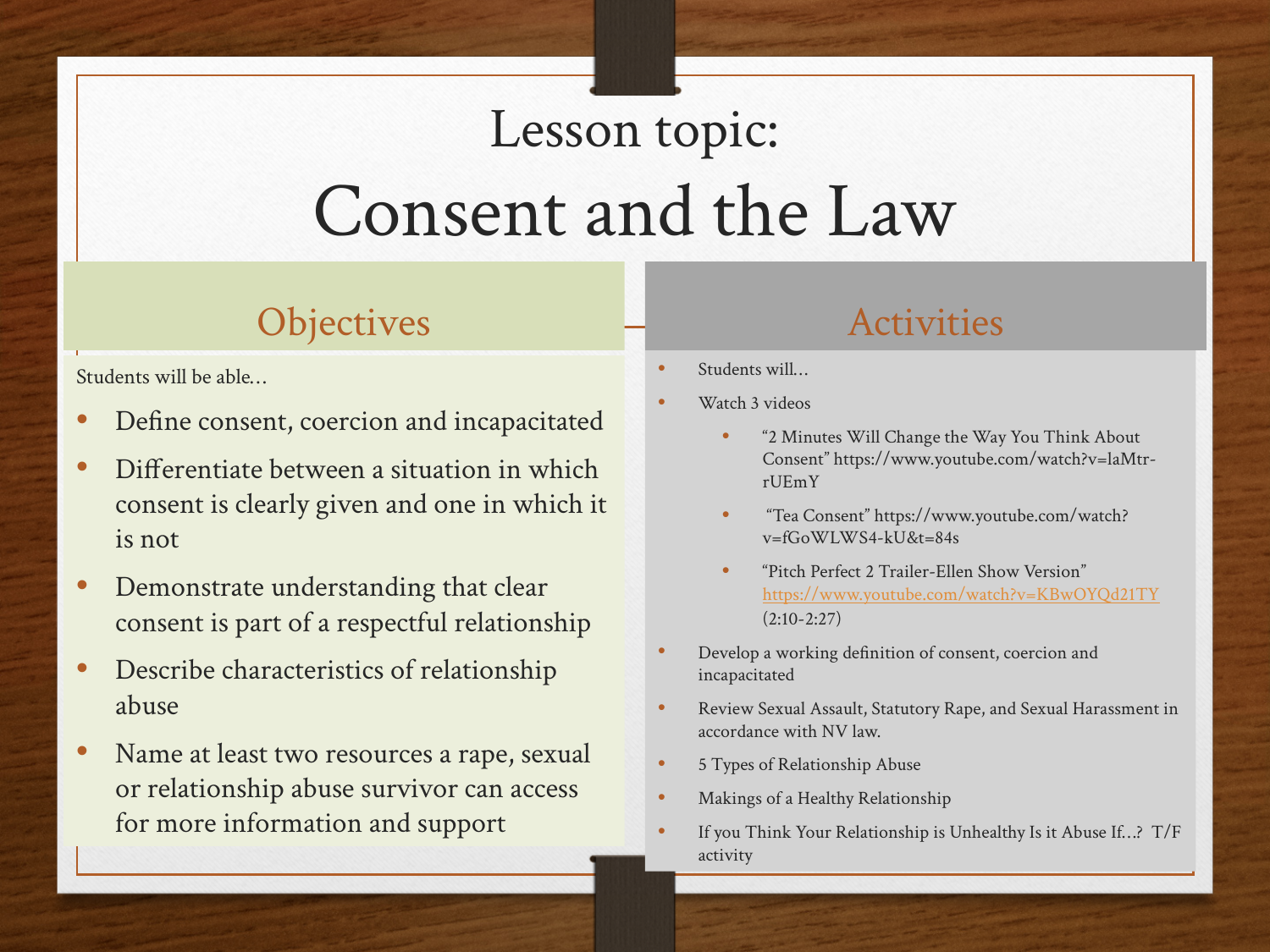

# Lesson topic: Consent and the Law
Objectives
Activities
Students will…
Watch 3 videos
“2 Minutes Will Change the Way You Think About Consent” https://www.youtube.com/watch?v=laMtr-rUEmY
 “Tea Consent” https://www.youtube.com/watch?v=fGoWLWS4-kU&t=84s
“Pitch Perfect 2 Trailer-Ellen Show Version” https://www.youtube.com/watch?v=KBwOYQd21TY (2:10-2:27)
Develop a working definition of consent, coercion and incapacitated
Review Sexual Assault, Statutory Rape, and Sexual Harassment in accordance with NV law.
5 Types of Relationship Abuse
Makings of a Healthy Relationship
If you Think Your Relationship is Unhealthy Is it Abuse If…?  T/F activity

Students will be able…
Define consent, coercion and incapacitated
Differentiate between a situation in which consent is clearly given and one in which it is not
Demonstrate understanding that clear consent is part of a respectful relationship
Describe characteristics of relationship abuse
Name at least two resources a rape, sexual or relationship abuse survivor can access for more information and support